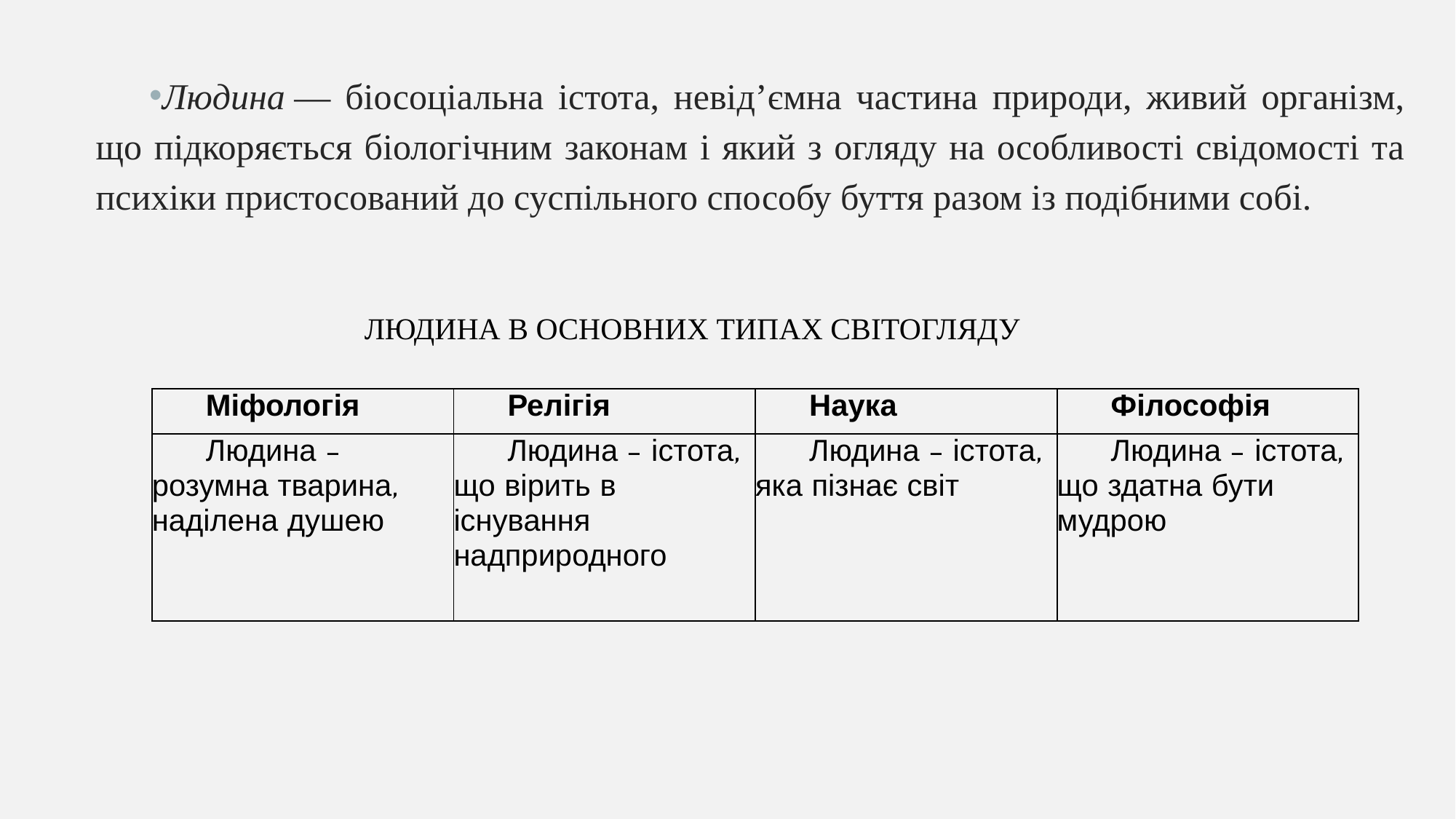

Людина — біосоціальна істота, невід’ємна частина природи, живий організм, що підкоряється біологічним законам і який з огляду на особливості свідомості та психіки пристосований до суспільного способу буття разом із подібними собі.

ЛЮДИНА В ОСНОВНИХ ТИПАХ СВІТОГЛЯДУ
| Міфологія | Релігія | Наука | Філософія |
| --- | --- | --- | --- |
| Людина – розумна тварина, наділена душею | Людина – істота, що вірить в існування надприродного | Людина – істота, яка пізнає світ | Людина – істота, що здатна бути мудрою |